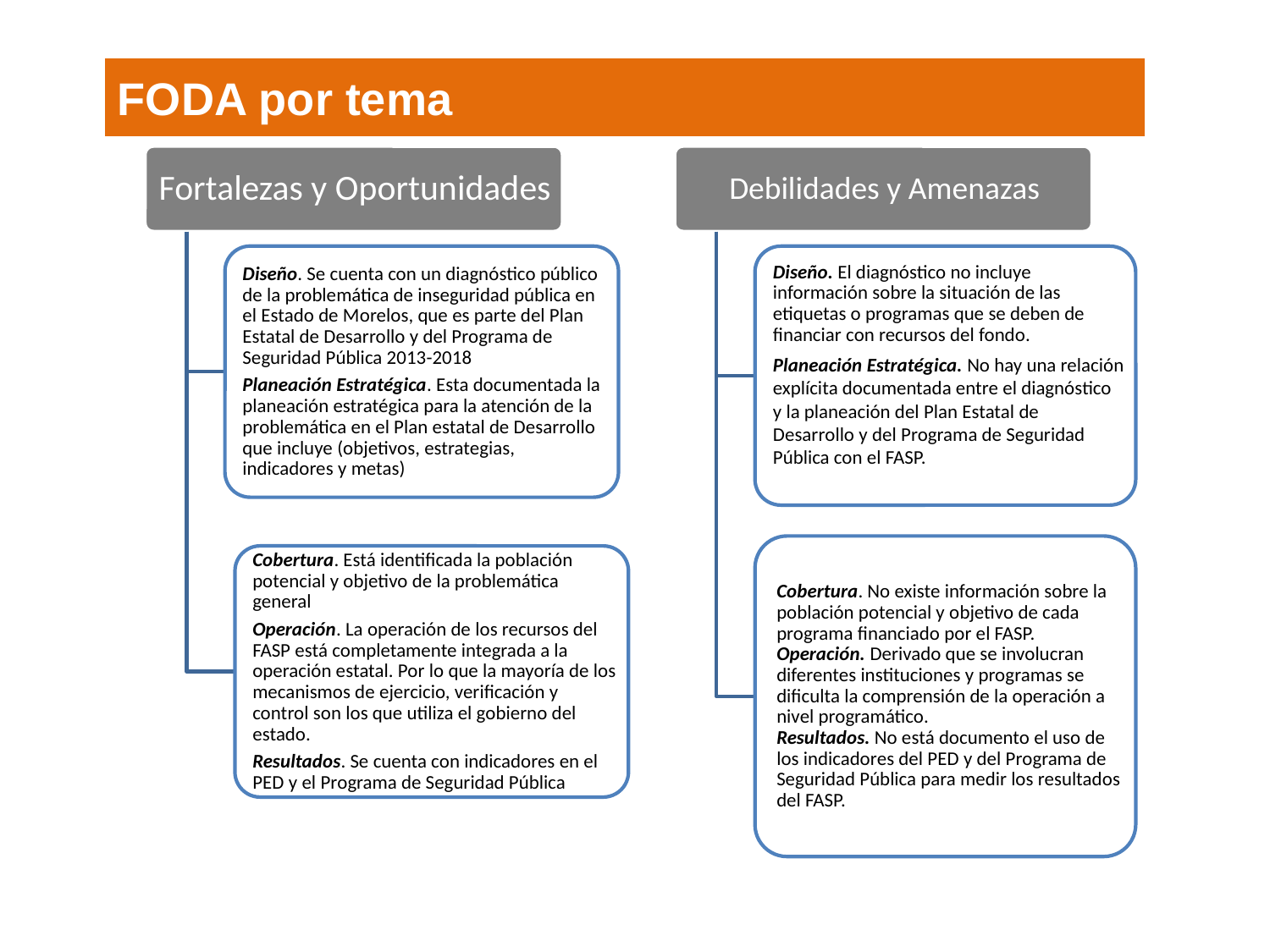

FODA por tema
Fortalezas y Oportunidades
Diseño. Se cuenta con un diagnóstico público de la problemática de inseguridad pública en el Estado de Morelos, que es parte del Plan Estatal de Desarrollo y del Programa de Seguridad Pública 2013-2018
Planeación Estratégica. Esta documentada la planeación estratégica para la atención de la problemática en el Plan estatal de Desarrollo que incluye (objetivos, estrategias, indicadores y metas)
Cobertura. Está identificada la población potencial y objetivo de la problemática general
Operación. La operación de los recursos del FASP está completamente integrada a la operación estatal. Por lo que la mayoría de los mecanismos de ejercicio, verificación y control son los que utiliza el gobierno del estado.
Resultados. Se cuenta con indicadores en el PED y el Programa de Seguridad Pública
Debilidades y Amenazas
Diseño. El diagnóstico no incluye información sobre la situación de las etiquetas o programas que se deben de financiar con recursos del fondo.
Planeación Estratégica. No hay una relación explícita documentada entre el diagnóstico y la planeación del Plan Estatal de Desarrollo y del Programa de Seguridad Pública con el FASP.

Cobertura. No existe información sobre la población potencial y objetivo de cada programa financiado por el FASP.
Operación. Derivado que se involucran diferentes instituciones y programas se dificulta la comprensión de la operación a nivel programático.
Resultados. No está documento el uso de los indicadores del PED y del Programa de Seguridad Pública para medir los resultados del FASP.